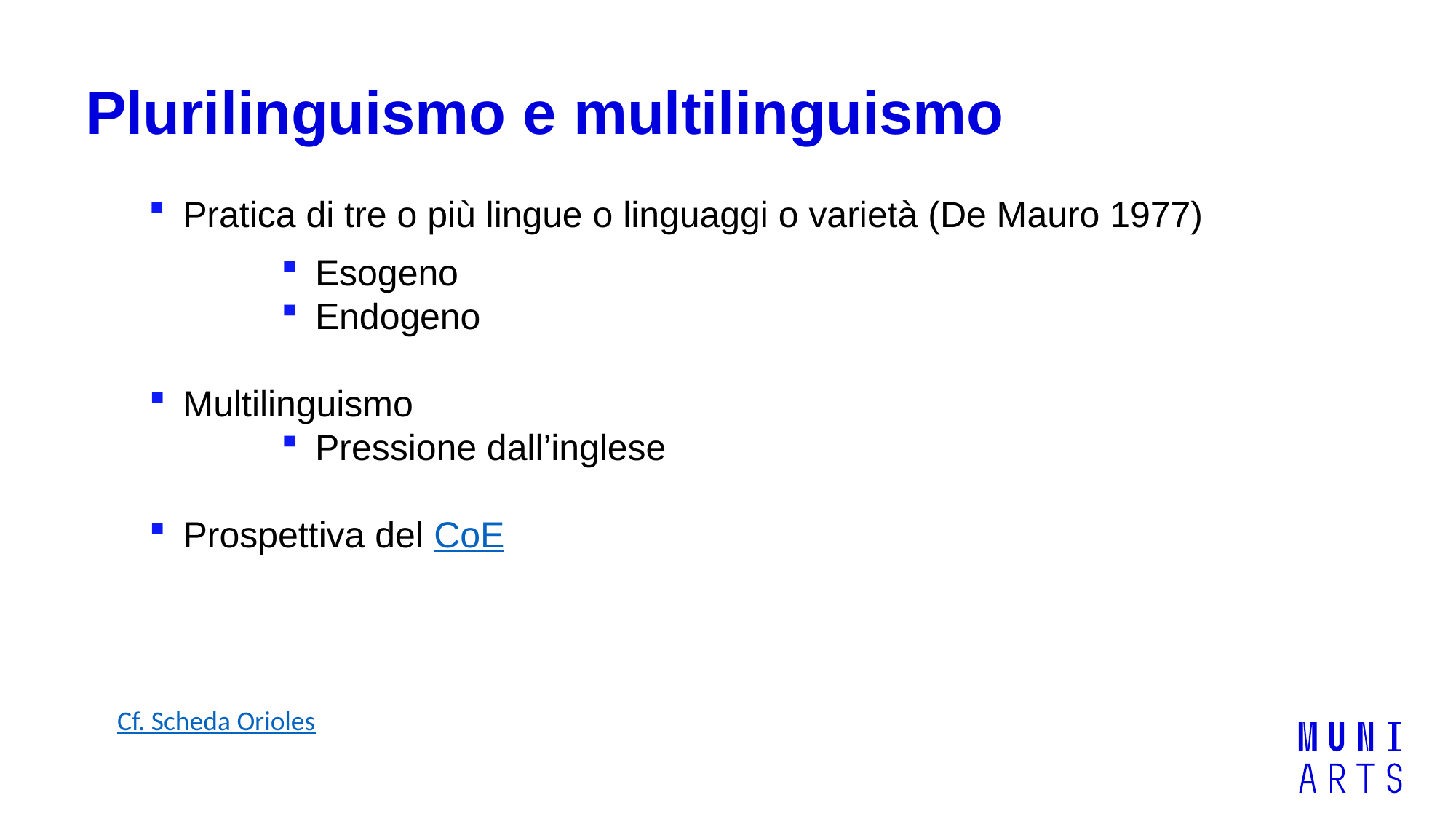

# Plurilinguismo e multilinguismo
Pratica di tre o più lingue o linguaggi o varietà (De Mauro 1977)
Esogeno
Endogeno

Multilinguismo
Pressione dall’inglese

Prospettiva del CoE

Cf. Scheda Orioles